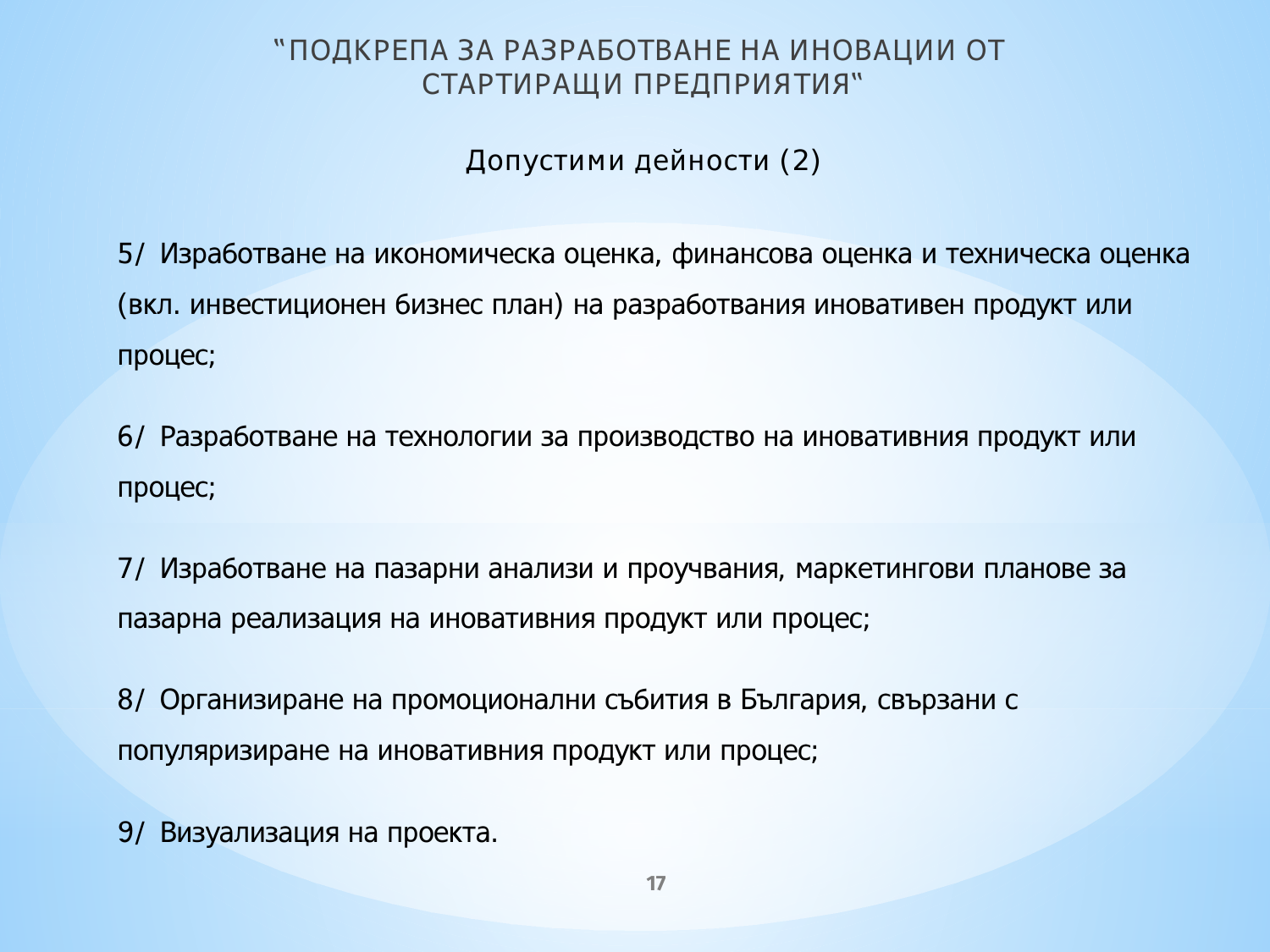

# “ПОДКРЕПА ЗА РАЗРАБОТВАНЕ НА ИНОВАЦИИ ОТ СТАРТИРАЩИ ПРЕДПРИЯТИЯ“ Допустими дейности (2)

5/ Изработване на икономическа оценка, финансова оценка и техническа оценка (вкл. инвестиционен бизнес план) на разработвания иновативен продукт или процес;

6/ Разработване на технологии за производство на иновативния продукт или процес;

7/ Изработване на пазарни анализи и проучвания, маркетингови планове за пазарна реализация на иновативния продукт или процес;

8/ Организиране на промоционални събития в България, свързани с популяризиране на иновативния продукт или процес;

9/ Визуализация на проекта.

17